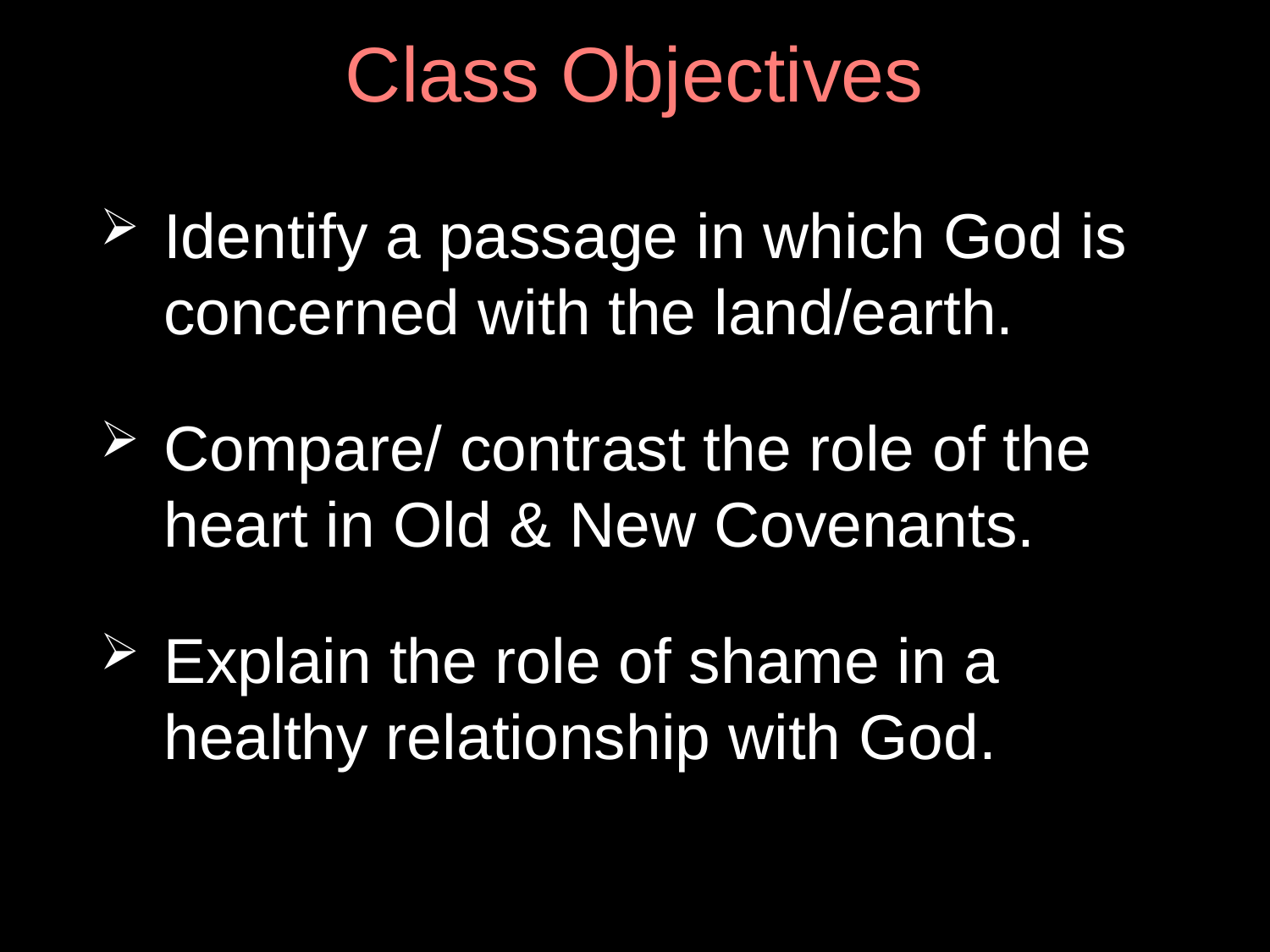

# Class Objectives
Identify a passage in which God is concerned with the land/earth.
Compare/ contrast the role of the heart in Old & New Covenants.
Explain the role of shame in a healthy relationship with God.